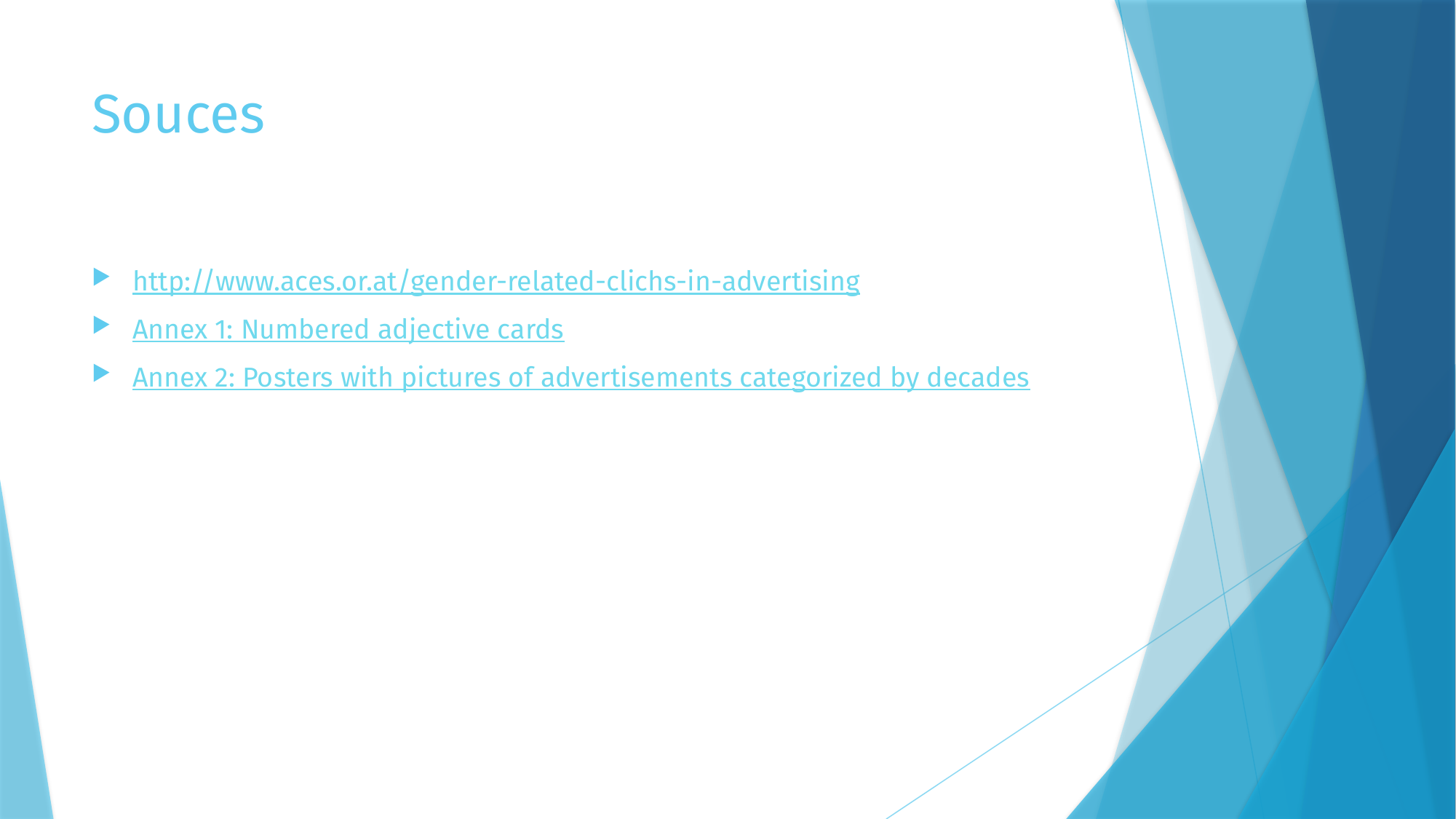

# Souces
http://www.aces.or.at/gender-related-clichs-in-advertising
Annex 1: Numbered adjective cards
Annex 2: Posters with pictures of advertisements categorized by decades